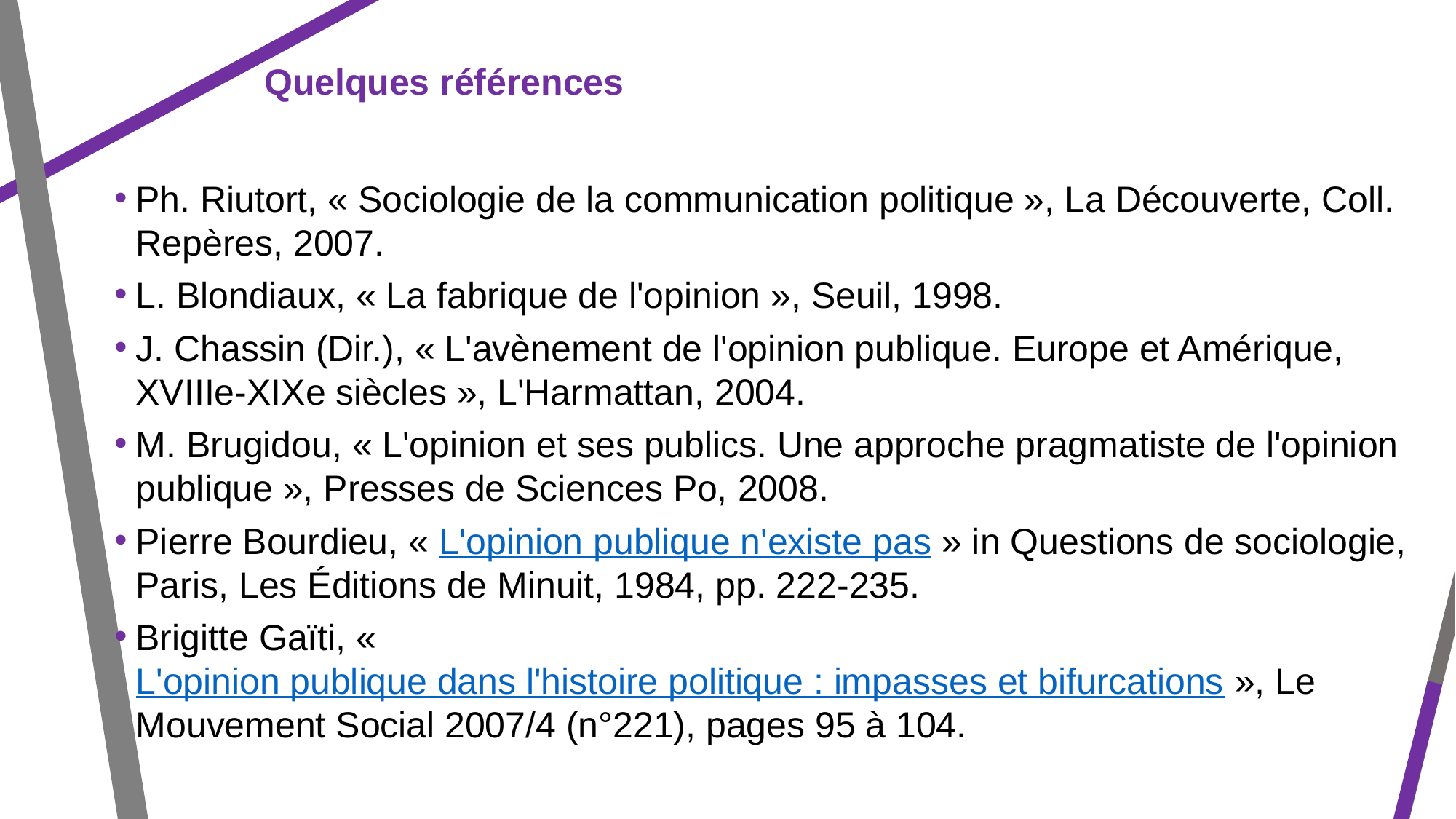

Quelques références
Ph. Riutort, « Sociologie de la communication politique », La Découverte, Coll. Repères, 2007.
L. Blondiaux, « La fabrique de l'opinion », Seuil, 1998.
J. Chassin (Dir.), « L'avènement de l'opinion publique. Europe et Amérique, XVIIIe-XIXe siècles », L'Harmattan, 2004.
M. Brugidou, « L'opinion et ses publics. Une approche pragmatiste de l'opinion publique », Presses de Sciences Po, 2008.
Pierre Bourdieu, « L'opinion publique n'existe pas » in Questions de sociologie, Paris, Les Éditions de Minuit, 1984, pp. 222-235.
Brigitte Gaïti, « L'opinion publique dans l'histoire politique : impasses et bifurcations », Le Mouvement Social 2007/4 (n°221), pages 95 à 104.